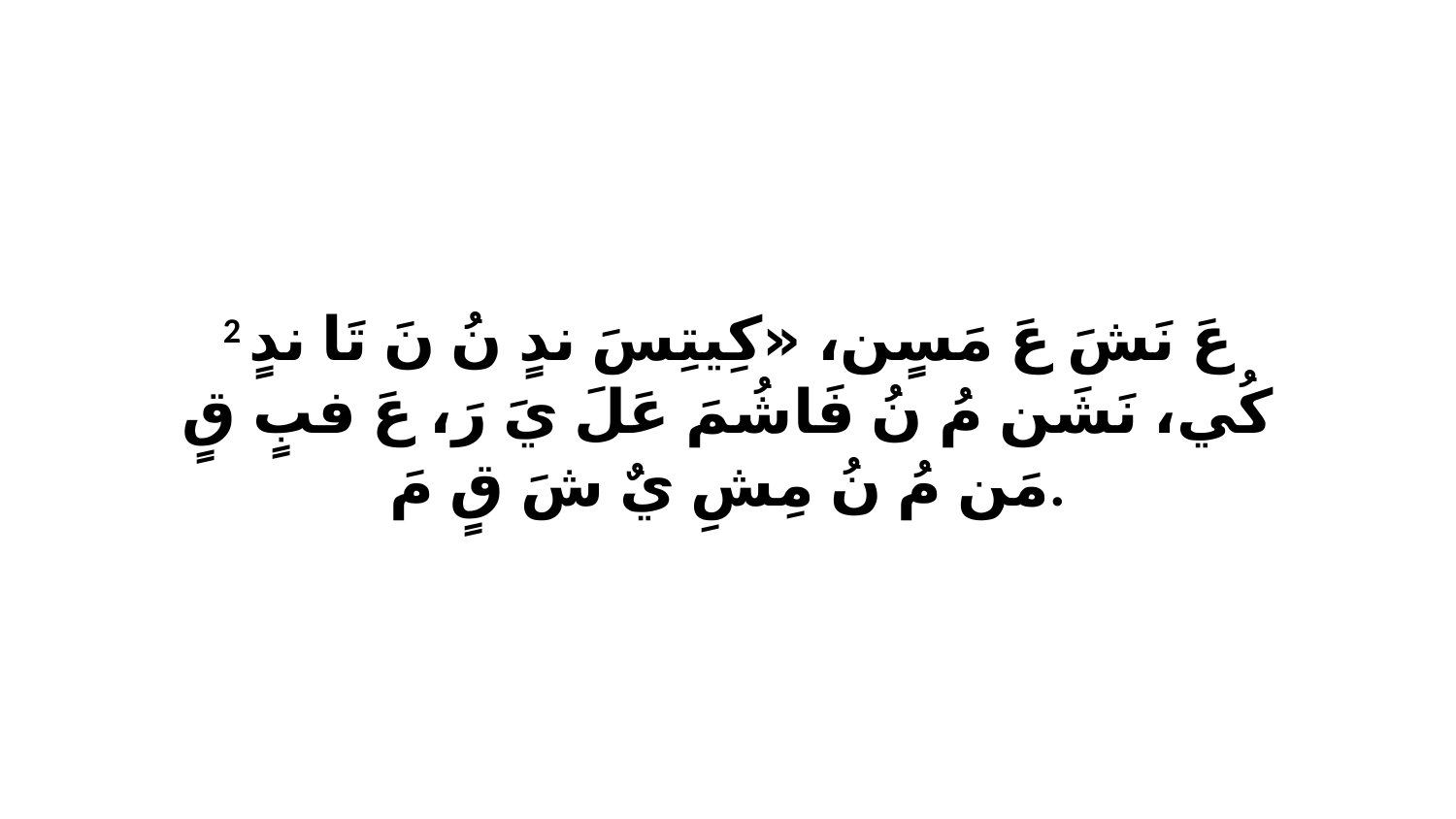

2 عَ نَشَ عَ مَسٍن، «كِيتِسَ ندٍ نُ نَ تَا ندٍ كُي، نَشَن مُ نُ فَاشُمَ عَلَ يَ رَ، عَ فبٍ قٍ مَن مُ نُ مِشِ يٌ شَ قٍ مَ.